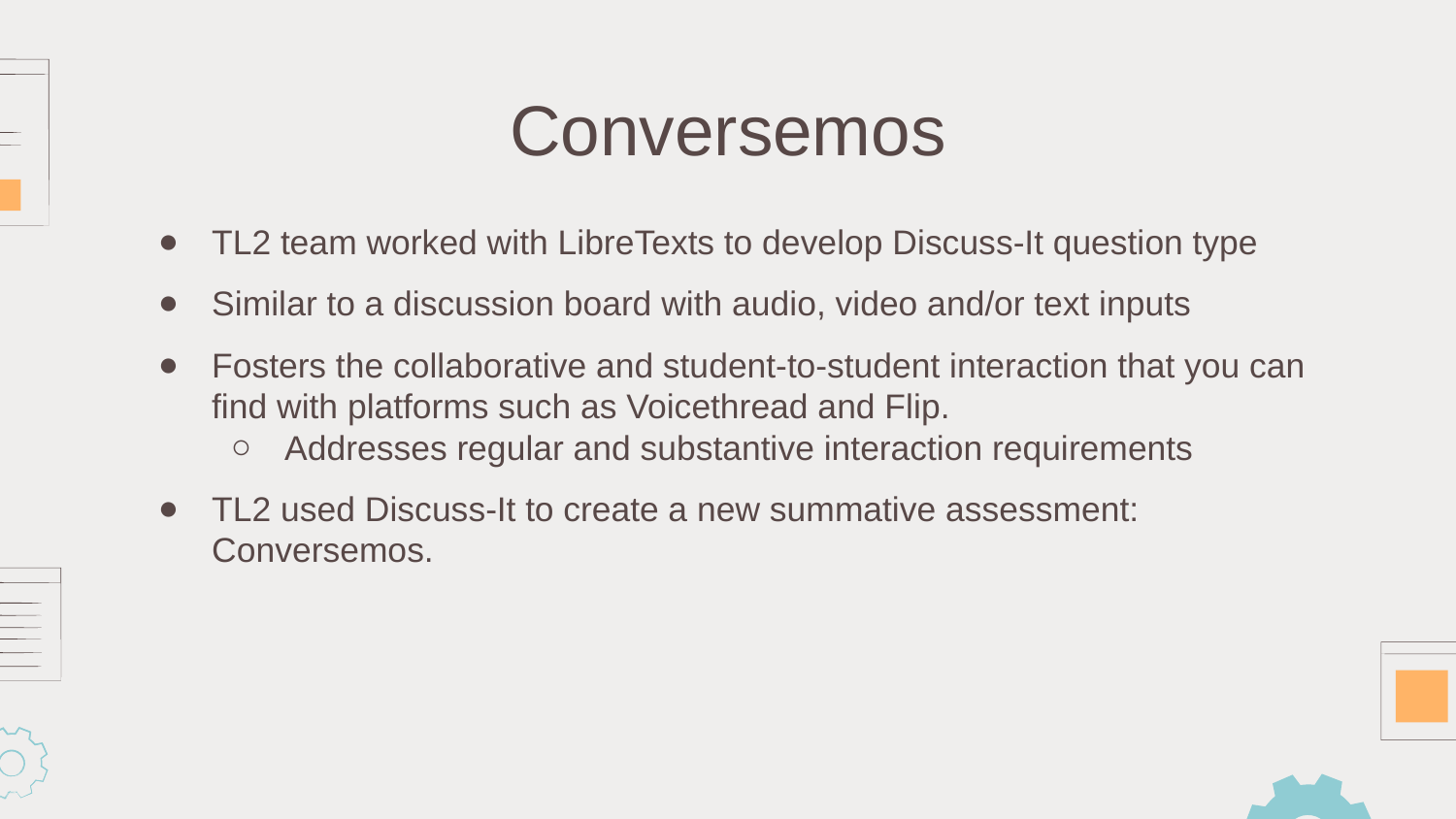

# Conversemos
TL2 team worked with LibreTexts to develop Discuss-It question type
Similar to a discussion board with audio, video and/or text inputs
Fosters the collaborative and student-to-student interaction that you can find with platforms such as Voicethread and Flip.
Addresses regular and substantive interaction requirements
TL2 used Discuss-It to create a new summative assessment: Conversemos.